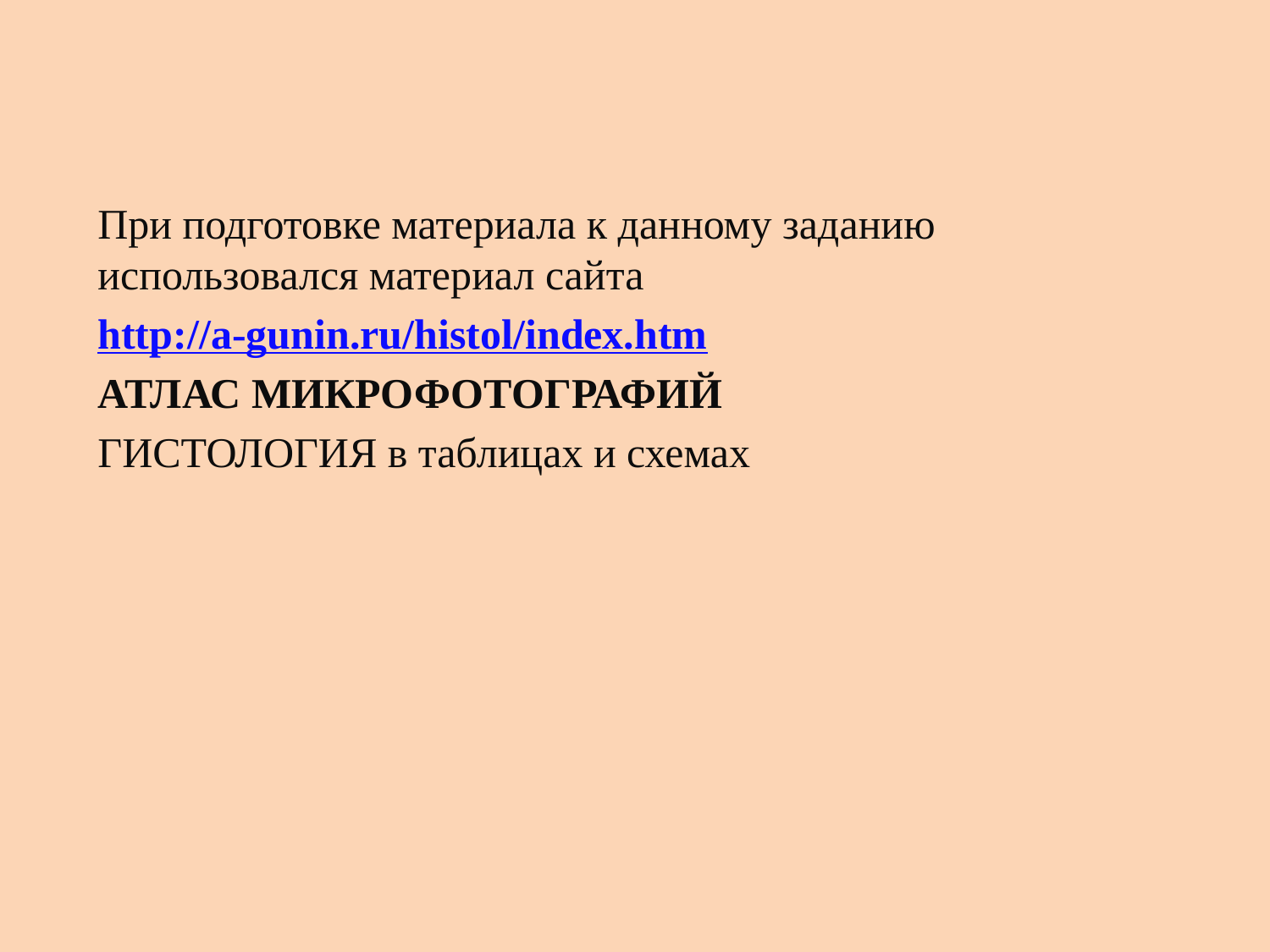

При подготовке материала к данному заданию использовался материал сайта
http://a-gunin.ru/histol/index.htm
АТЛАС МИКРОФОТОГРАФИЙ
ГИСТОЛОГИЯ в таблицах и схемах